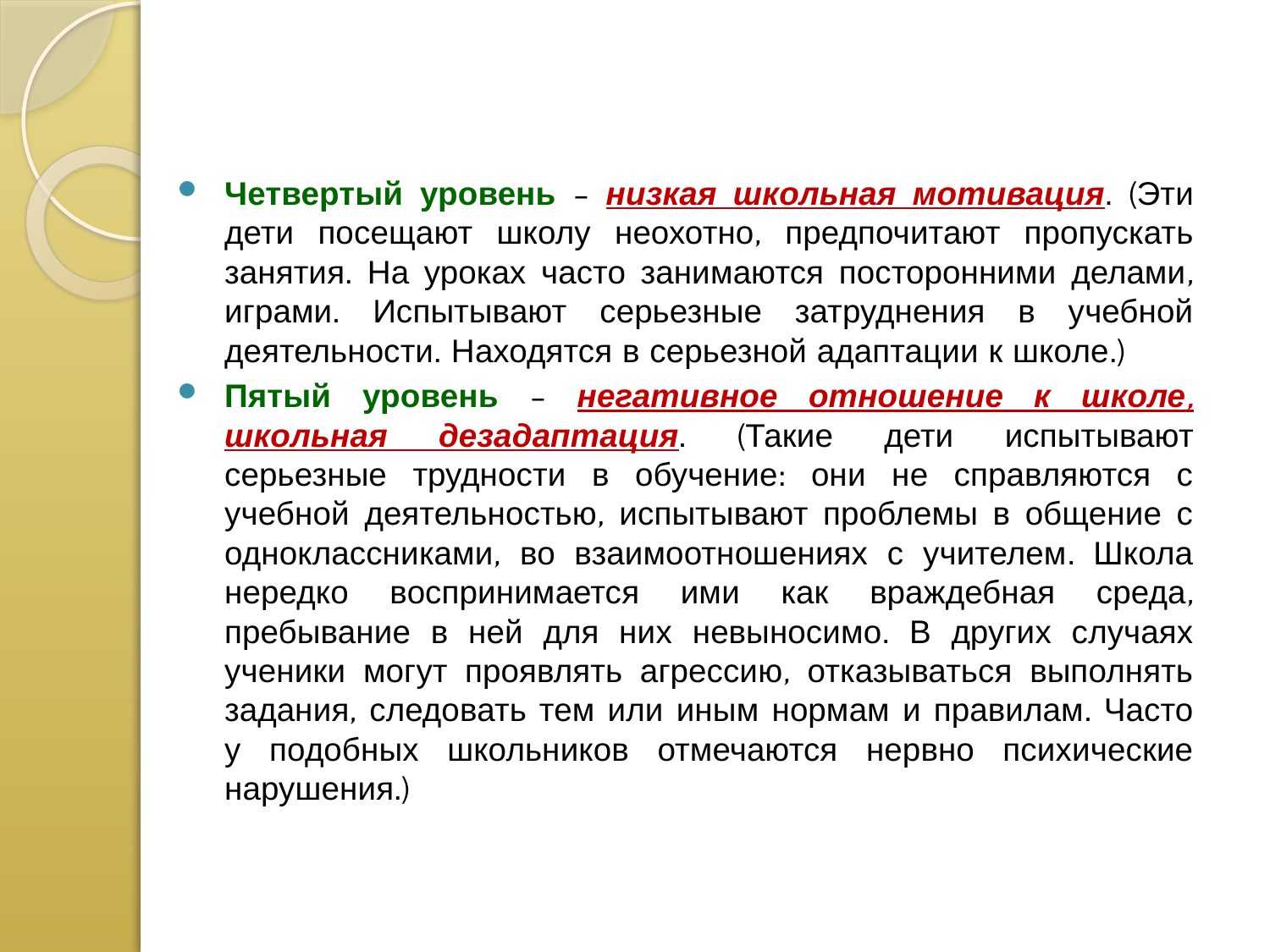

Четвертый уровень – низкая школьная мотивация. (Эти дети посещают школу неохотно, предпочитают пропускать занятия. На уроках часто занимаются посторонними делами, играми. Испытывают серьезные затруднения в учебной деятельности. Находятся в серьезной адаптации к школе.)
Пятый уровень – негативное отношение к школе, школьная дезадаптация. (Такие дети испытывают серьезные трудности в обучение: они не справляются с учебной деятельностью, испытывают проблемы в общение с одноклассниками, во взаимоотношениях с учителем. Школа нередко воспринимается ими как враждебная среда, пребывание в ней для них невыносимо. В других случаях ученики могут проявлять агрессию, отказываться выполнять задания, следовать тем или иным нормам и правилам. Часто у подобных школьников отмечаются нервно психические нарушения.)